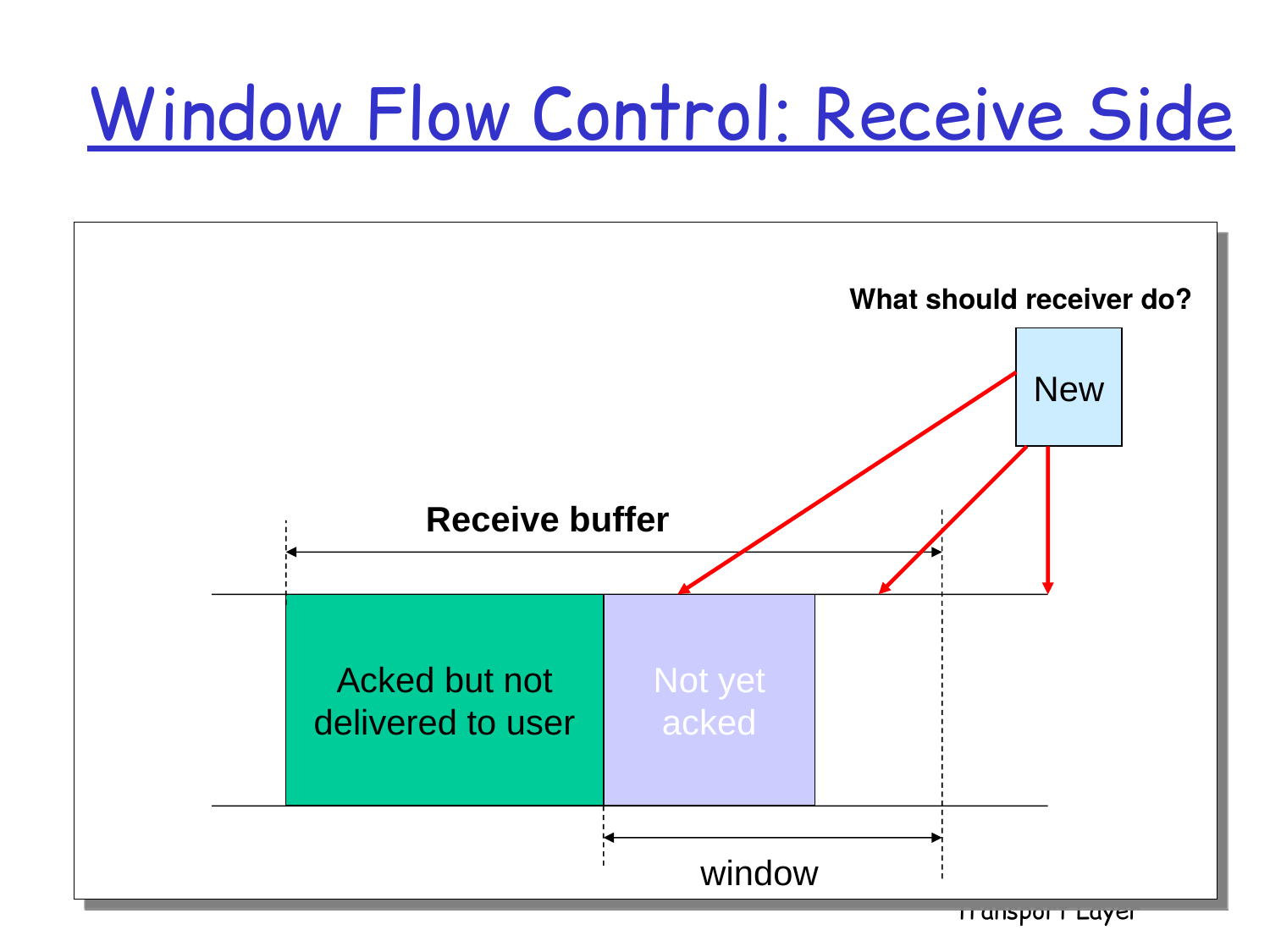

# Window Flow Control: Receive Side

What should receiver do?
New

Receive buffer

Acked but not
delivered to user
Not yet
acked

window
Transport Layer